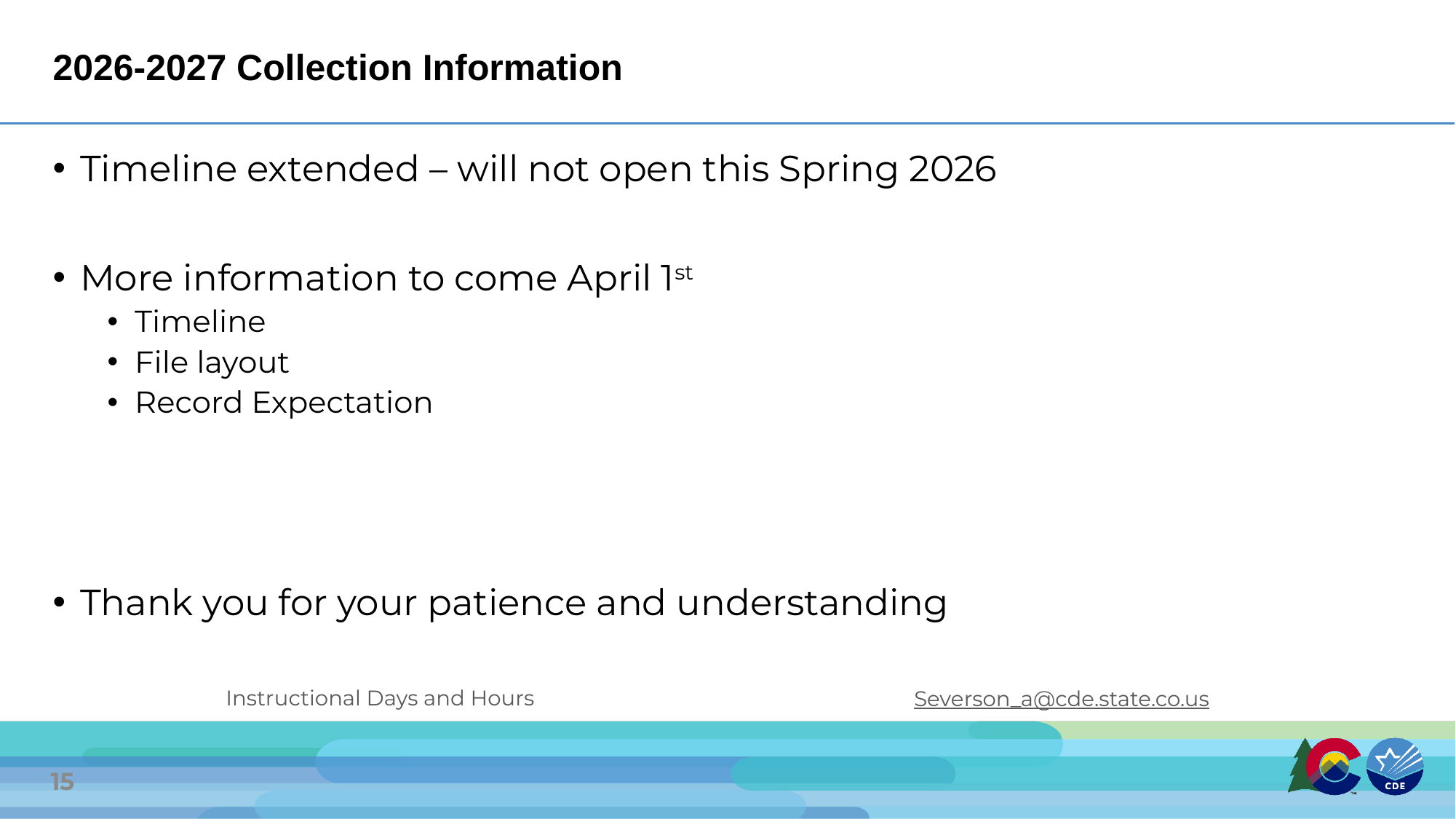

# 2026-2027 Collection Information
Timeline extended – will not open this Spring 2026

More information to come April 1st
Timeline
File layout
Record Expectation

Thank you for your patience and understanding

Instructional Days and Hours
Severson_a@cde.state.co.us
15